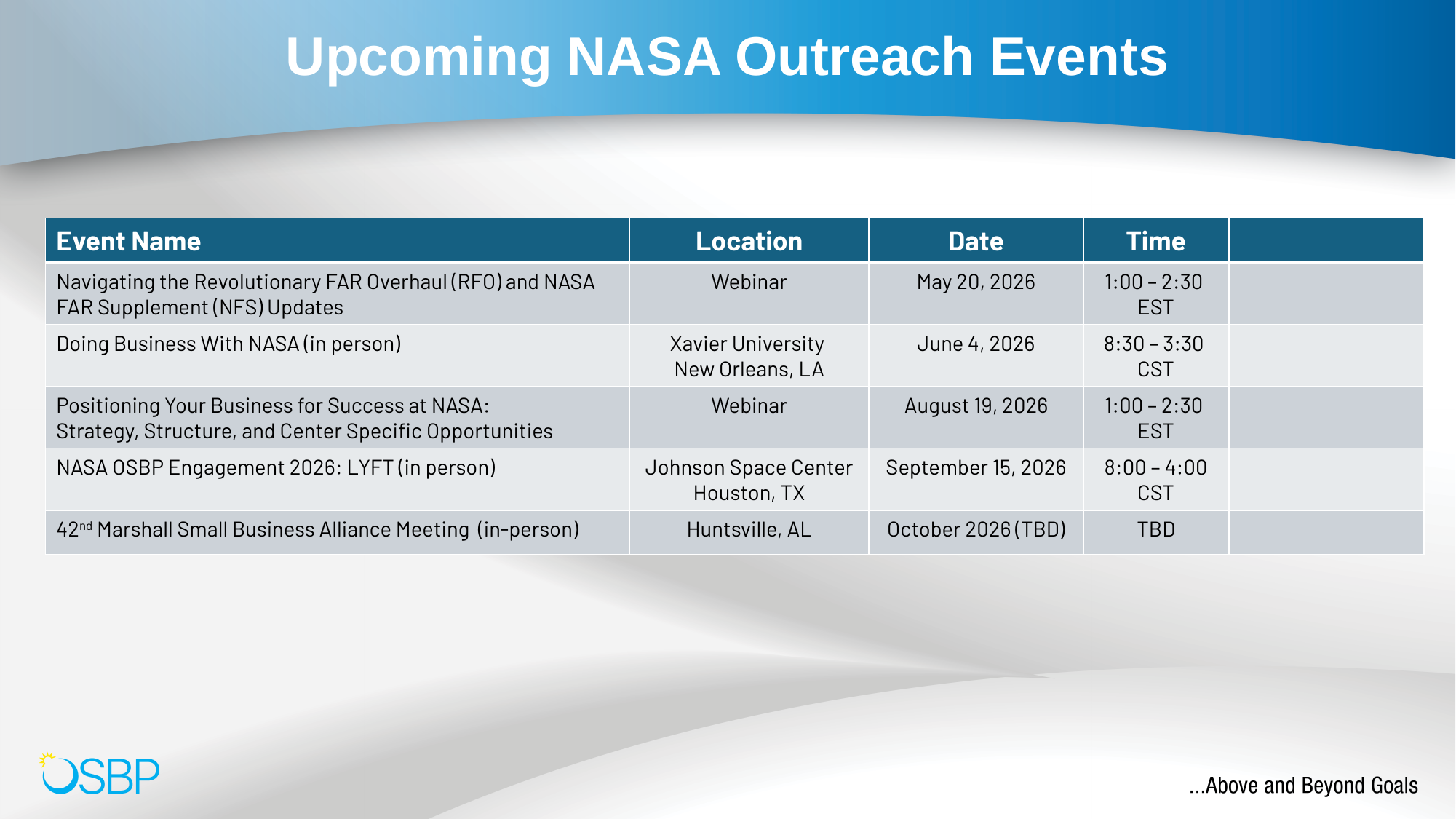

# Upcoming NASA Outreach Events
| Event Name | Location | Date | Time |  |
| --- | --- | --- | --- | --- |
| Navigating the Revolutionary FAR Overhaul (RFO) and NASA FAR Supplement (NFS) Updates | Webinar | May 20, 2026 | 1:00 – 2:30 EST |  |
| Doing Business With NASA (in person) | Xavier University New Orleans, LA | June 4, 2026 | 8:30 – 3:30 CST |  |
| Positioning Your Business for Success at NASA: Strategy, Structure, and Center Specific Opportunities | Webinar | August 19, 2026 | 1:00 – 2:30 EST |  |
| NASA OSBP Engagement 2026: LYFT (in person) | Johnson Space Center Houston, TX | September 15, 2026 | 8:00 – 4:00 CST |  |
| 42nd Marshall Small Business Alliance Meeting (in-person) | Huntsville, AL | October 2026 (TBD) | TBD |  |